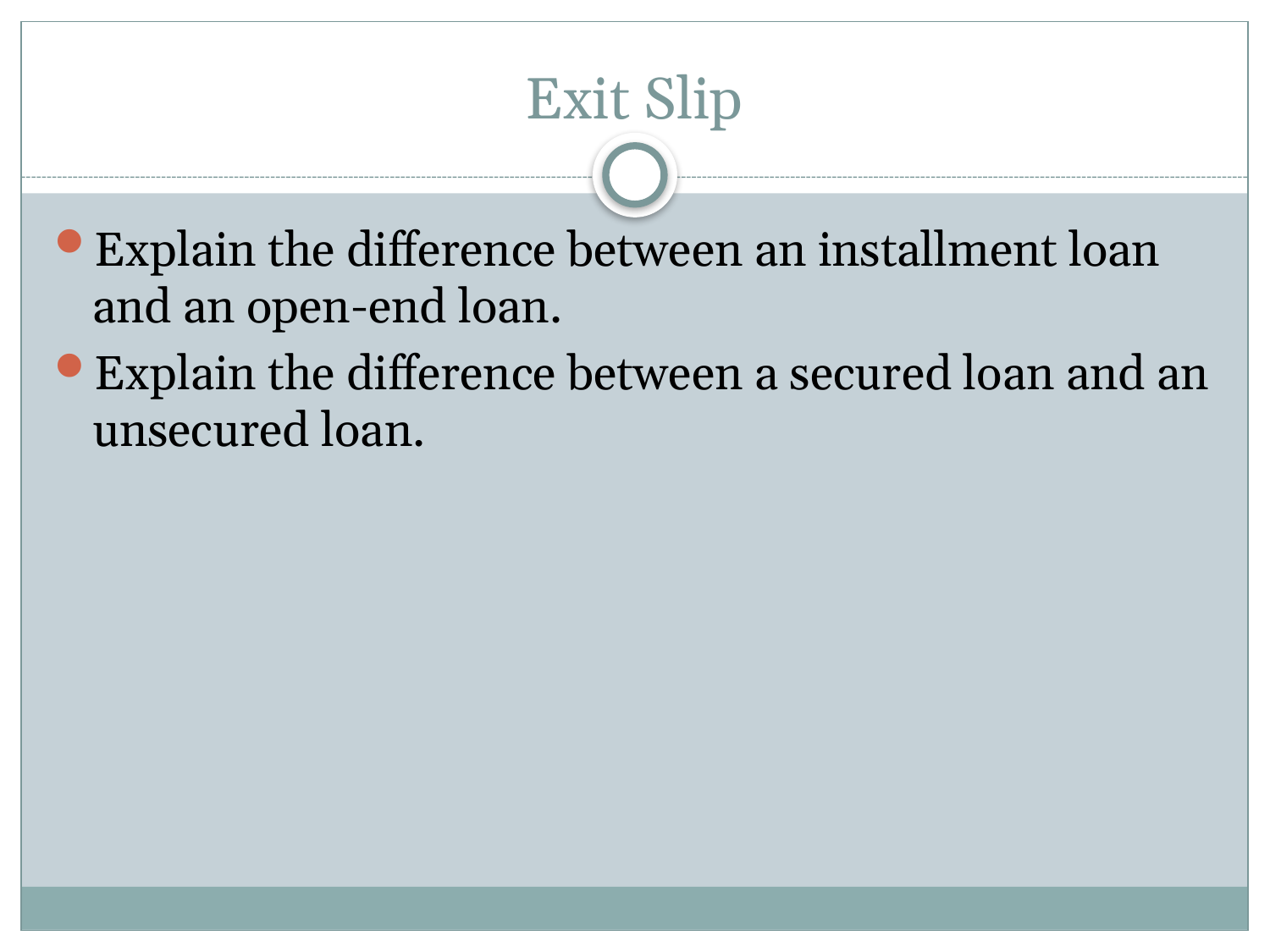

# Exit Slip
Explain the difference between an installment loan and an open-end loan.
Explain the difference between a secured loan and an unsecured loan.